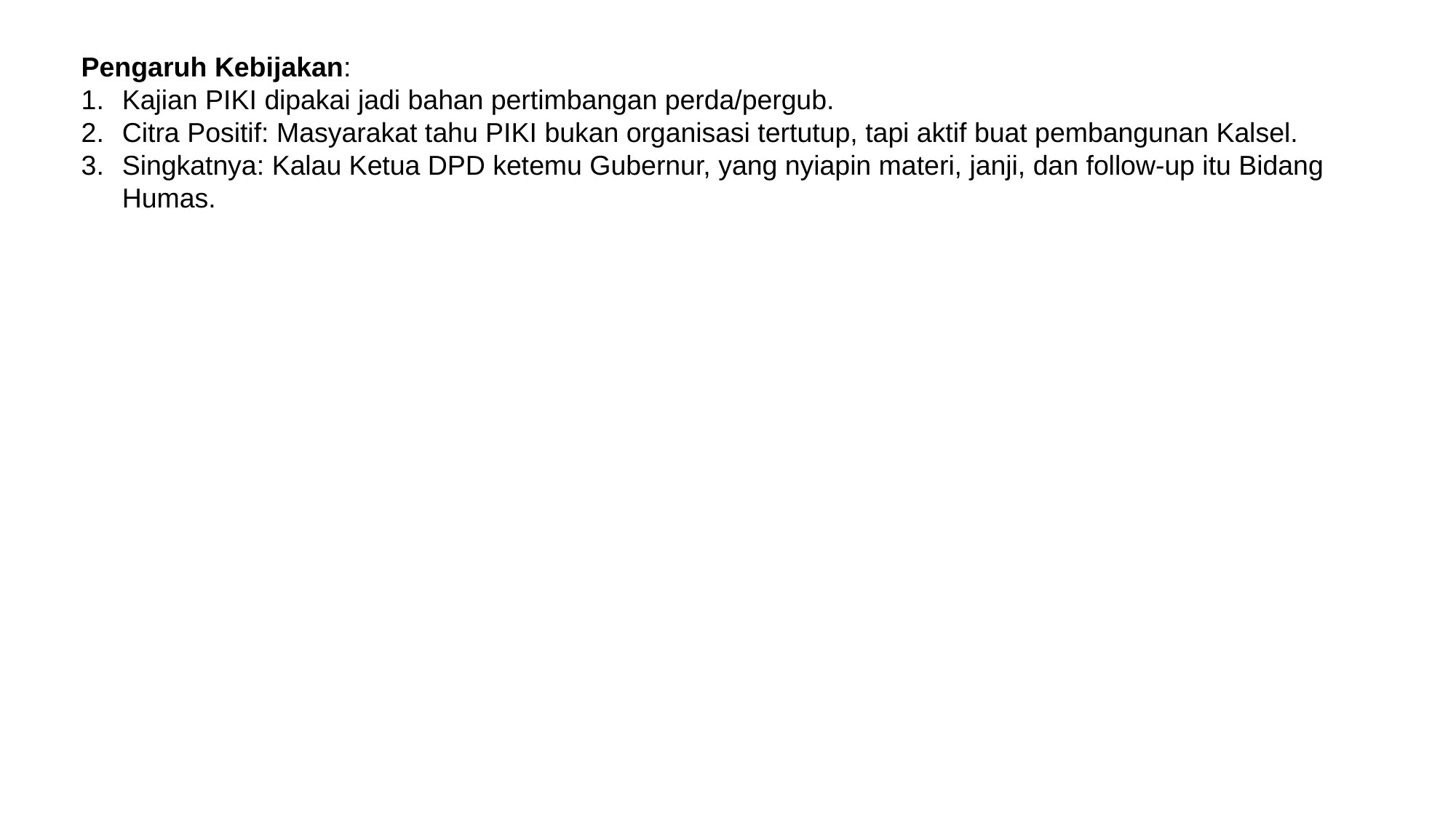

Pengaruh Kebijakan:
Kajian PIKI dipakai jadi bahan pertimbangan perda/pergub.
Citra Positif: Masyarakat tahu PIKI bukan organisasi tertutup, tapi aktif buat pembangunan Kalsel.
Singkatnya: Kalau Ketua DPD ketemu Gubernur, yang nyiapin materi, janji, dan follow-up itu Bidang Humas.